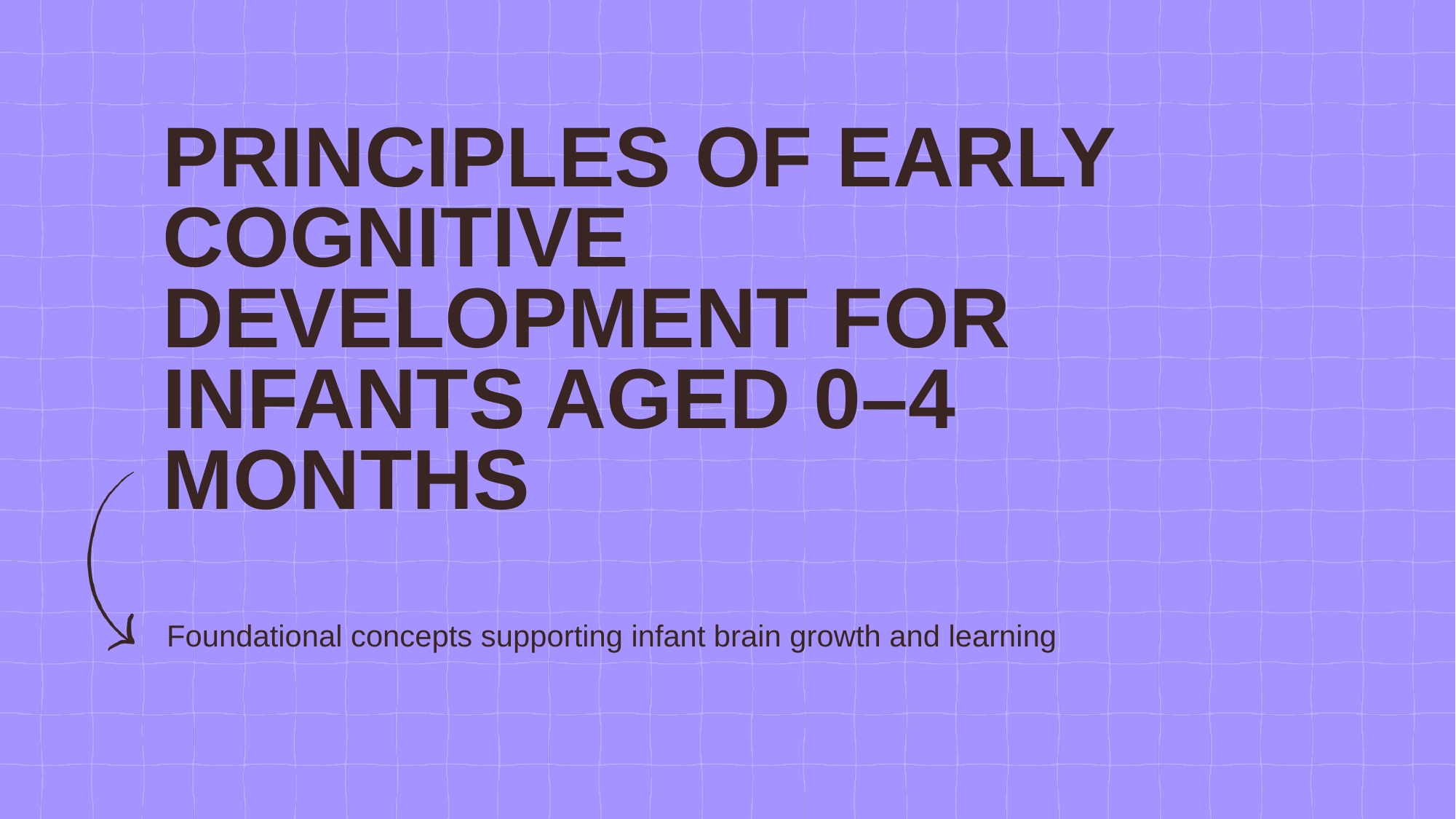

# Principles of Early Cognitive Development for Infants Aged 0–4 Months
Foundational concepts supporting infant brain growth and learning